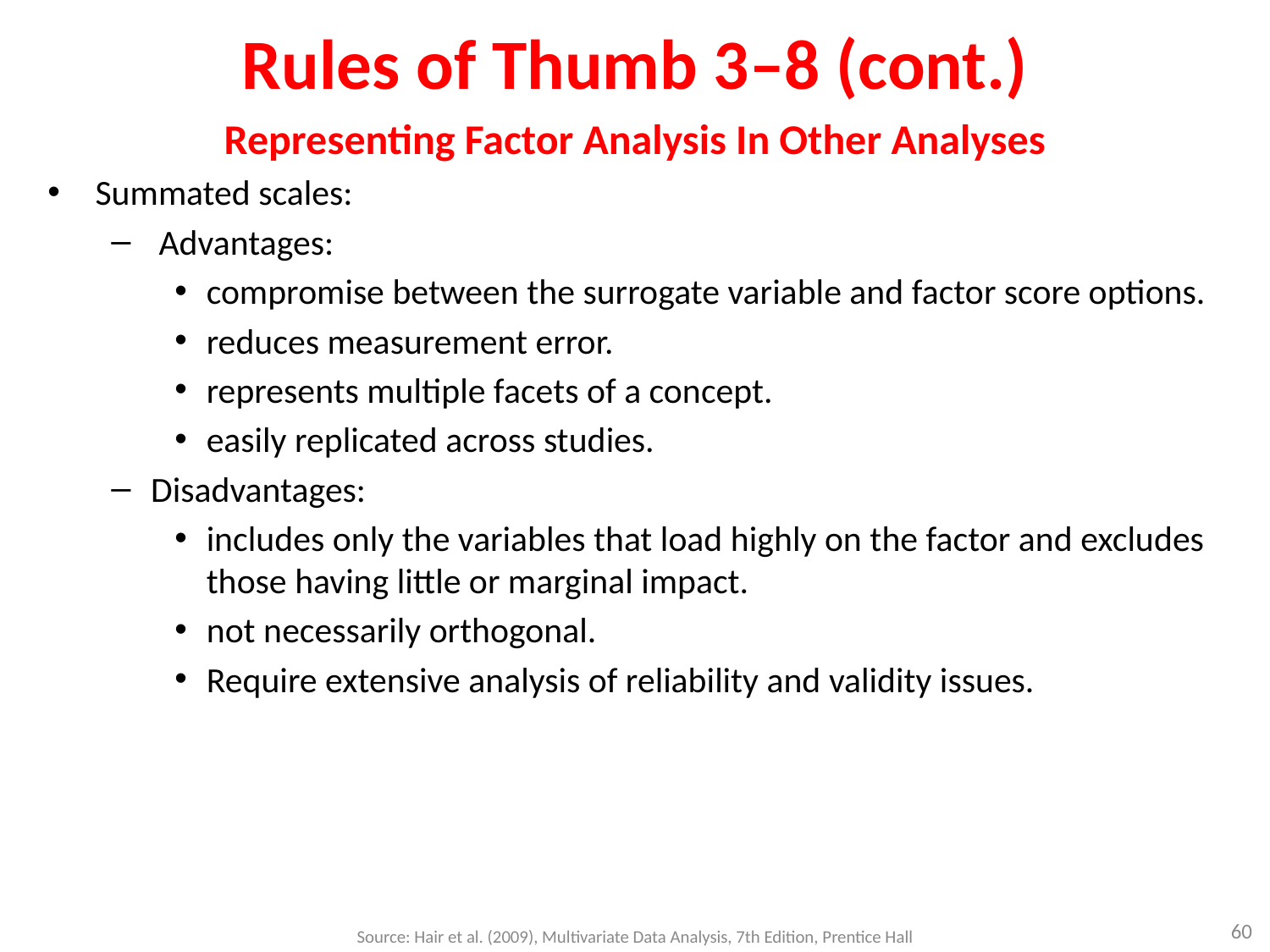

# Rules of Thumb 3–8 (cont.)
Representing Factor Analysis In Other Analyses
Summated scales:
 Advantages:
compromise between the surrogate variable and factor score options.
reduces measurement error.
represents multiple facets of a concept.
easily replicated across studies.
Disadvantages:
includes only the variables that load highly on the factor and excludes those having little or marginal impact.
not necessarily orthogonal.
Require extensive analysis of reliability and validity issues.
60
Source: Hair et al. (2009), Multivariate Data Analysis, 7th Edition, Prentice Hall